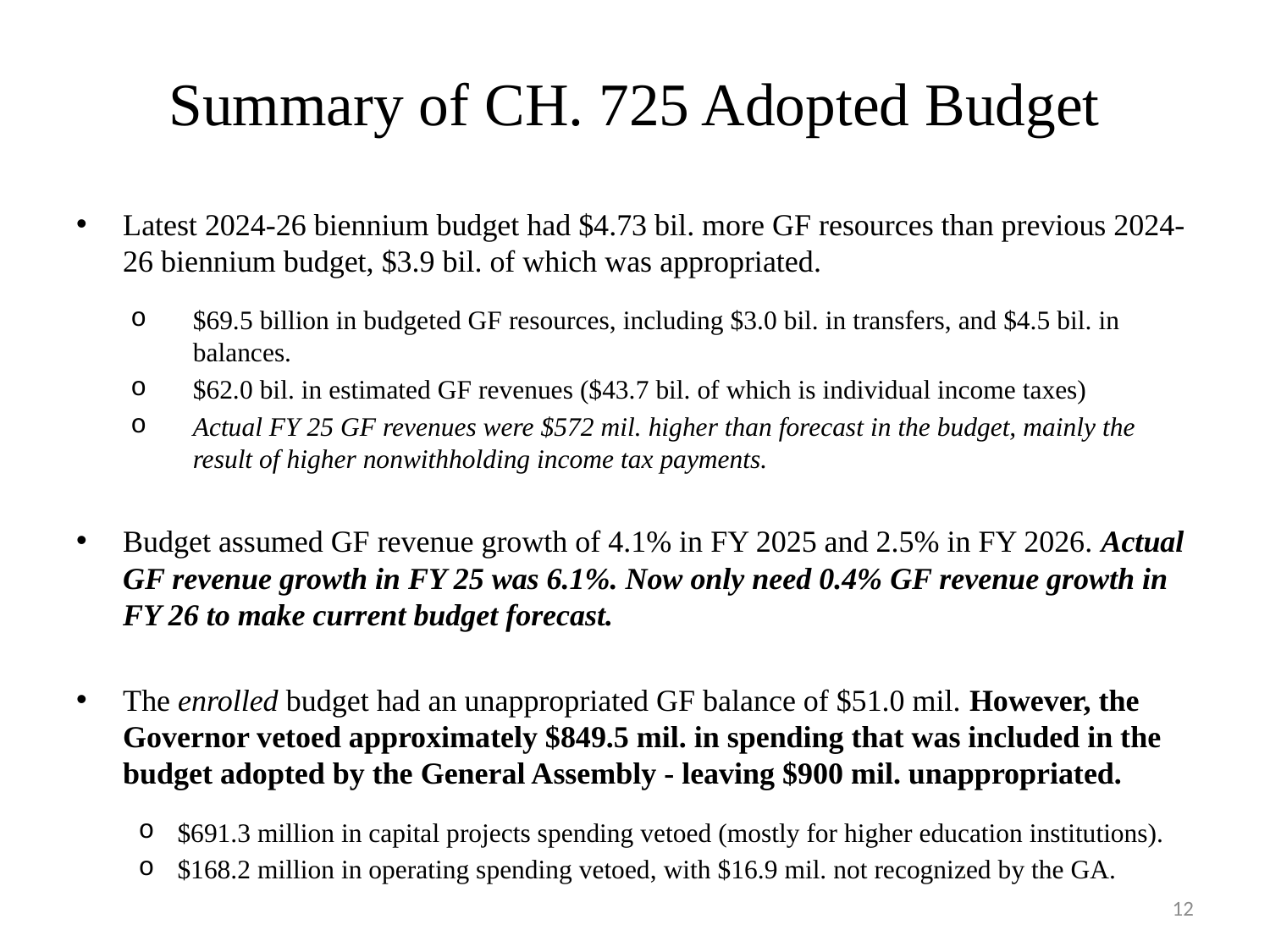

# Summary of CH. 725 Adopted Budget
Latest 2024-26 biennium budget had $4.73 bil. more GF resources than previous 2024-26 biennium budget, $3.9 bil. of which was appropriated.

$69.5 billion in budgeted GF resources, including $3.0 bil. in transfers, and $4.5 bil. in balances.
$62.0 bil. in estimated GF revenues ($43.7 bil. of which is individual income taxes)
Actual FY 25 GF revenues were $572 mil. higher than forecast in the budget, mainly the result of higher nonwithholding income tax payments.

Budget assumed GF revenue growth of 4.1% in FY 2025 and 2.5% in FY 2026. Actual GF revenue growth in FY 25 was 6.1%. Now only need 0.4% GF revenue growth in FY 26 to make current budget forecast.

The enrolled budget had an unappropriated GF balance of $51.0 mil. However, the Governor vetoed approximately $849.5 mil. in spending that was included in the budget adopted by the General Assembly - leaving $900 mil. unappropriated.

$691.3 million in capital projects spending vetoed (mostly for higher education institutions).
$168.2 million in operating spending vetoed, with $16.9 mil. not recognized by the GA.

12